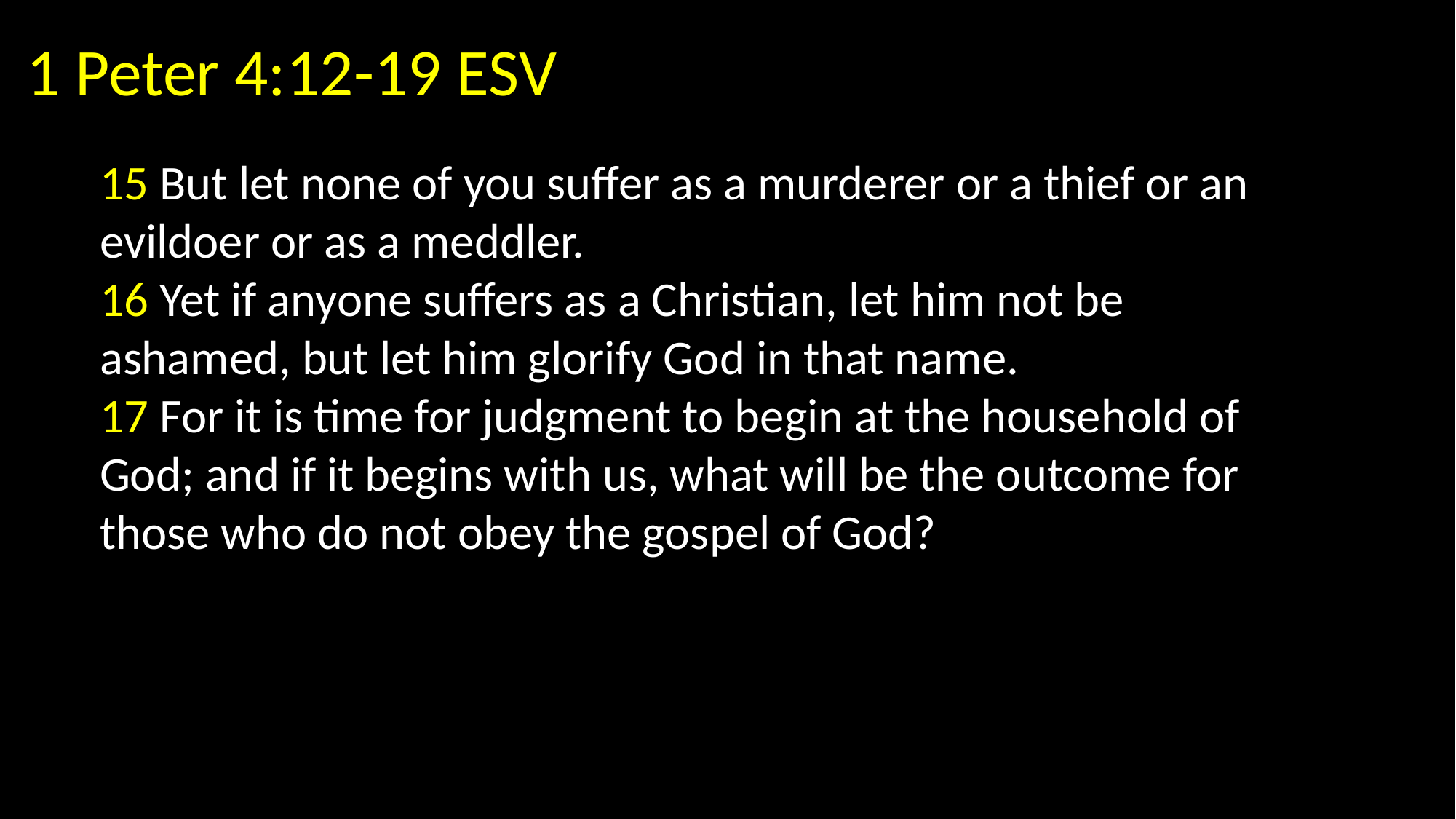

1 Peter 4:12-19 ESV
15 But let none of you suffer as a murderer or a thief or an evildoer or as a meddler.
16 Yet if anyone suffers as a Christian, let him not be ashamed, but let him glorify God in that name.
17 For it is time for judgment to begin at the household of God; and if it begins with us, what will be the outcome for those who do not obey the gospel of God?